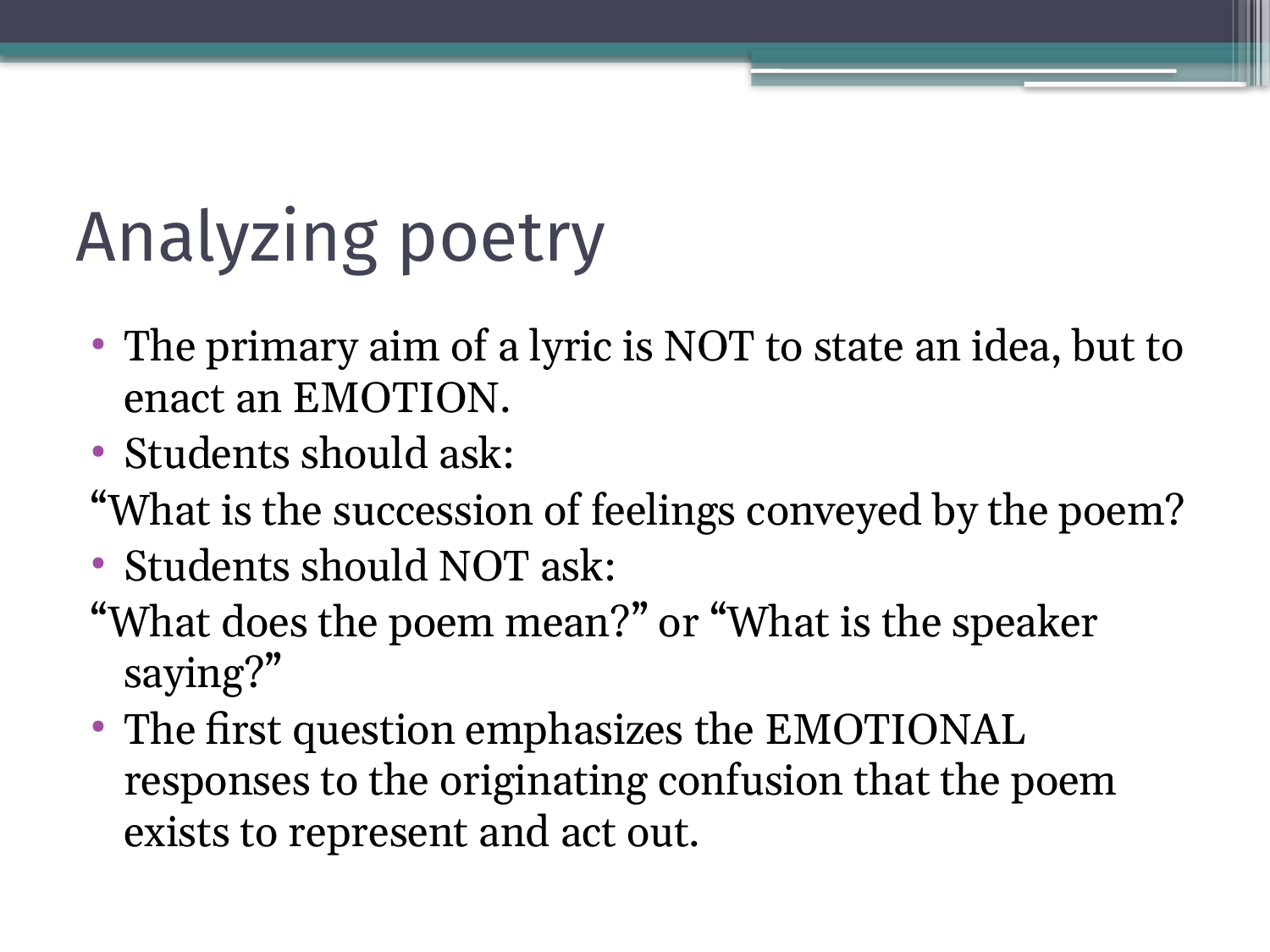

# Analyzing poetry
The primary aim of a lyric is NOT to state an idea, but to enact an EMOTION.
Students should ask:
“What is the succession of feelings conveyed by the poem?
Students should NOT ask:
“What does the poem mean?” or “What is the speaker saying?”
The first question emphasizes the EMOTIONAL responses to the originating confusion that the poem exists to represent and act out.